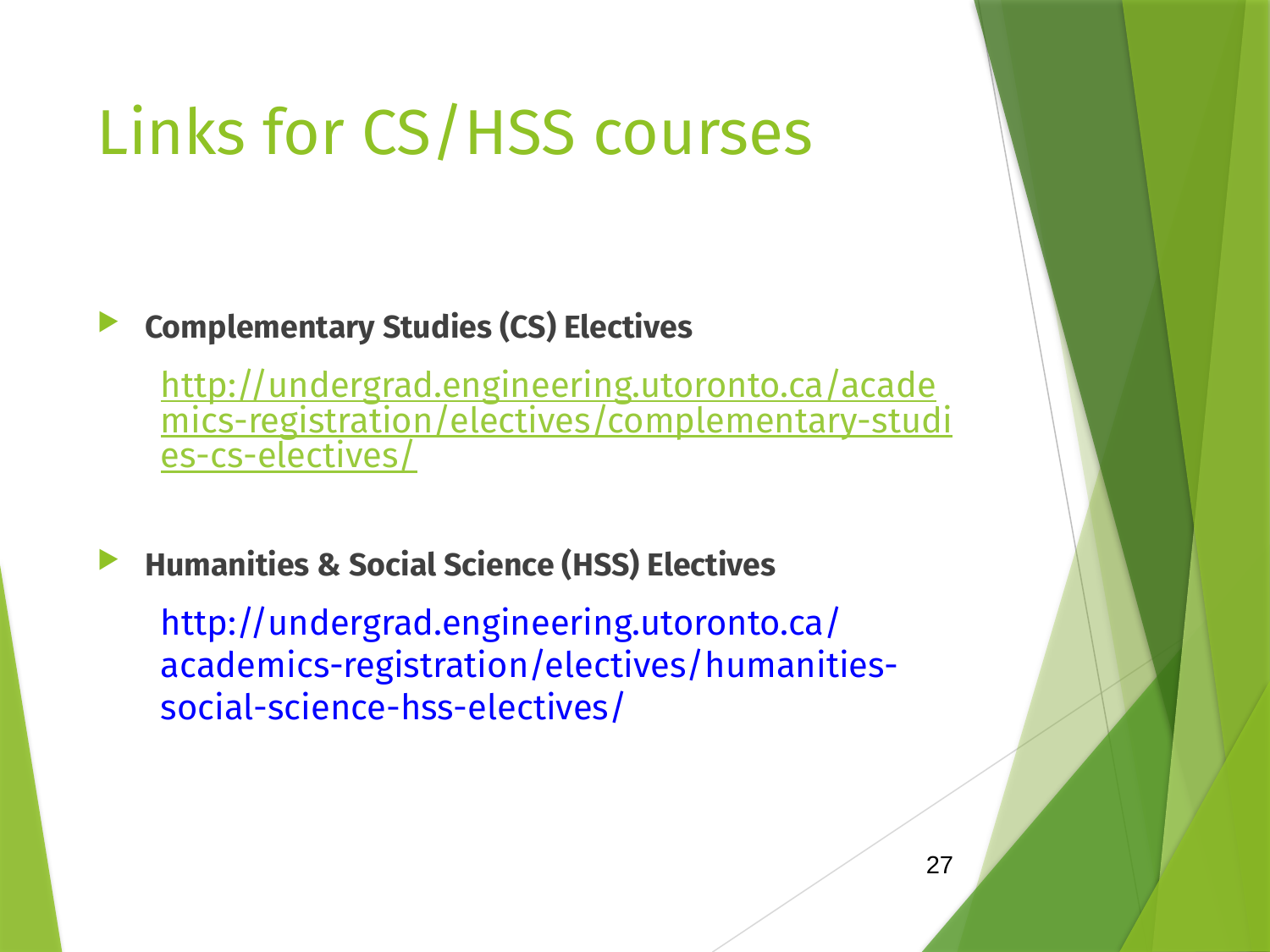

# Links for CS/HSS courses
Complementary Studies (CS) Electives
http://undergrad.engineering.utoronto.ca/academics-registration/electives/complementary-studies-cs-electives/

Humanities & Social Science (HSS) Electives
http://undergrad.engineering.utoronto.ca/academics-registration/electives/humanities-social-science-hss-electives/
27